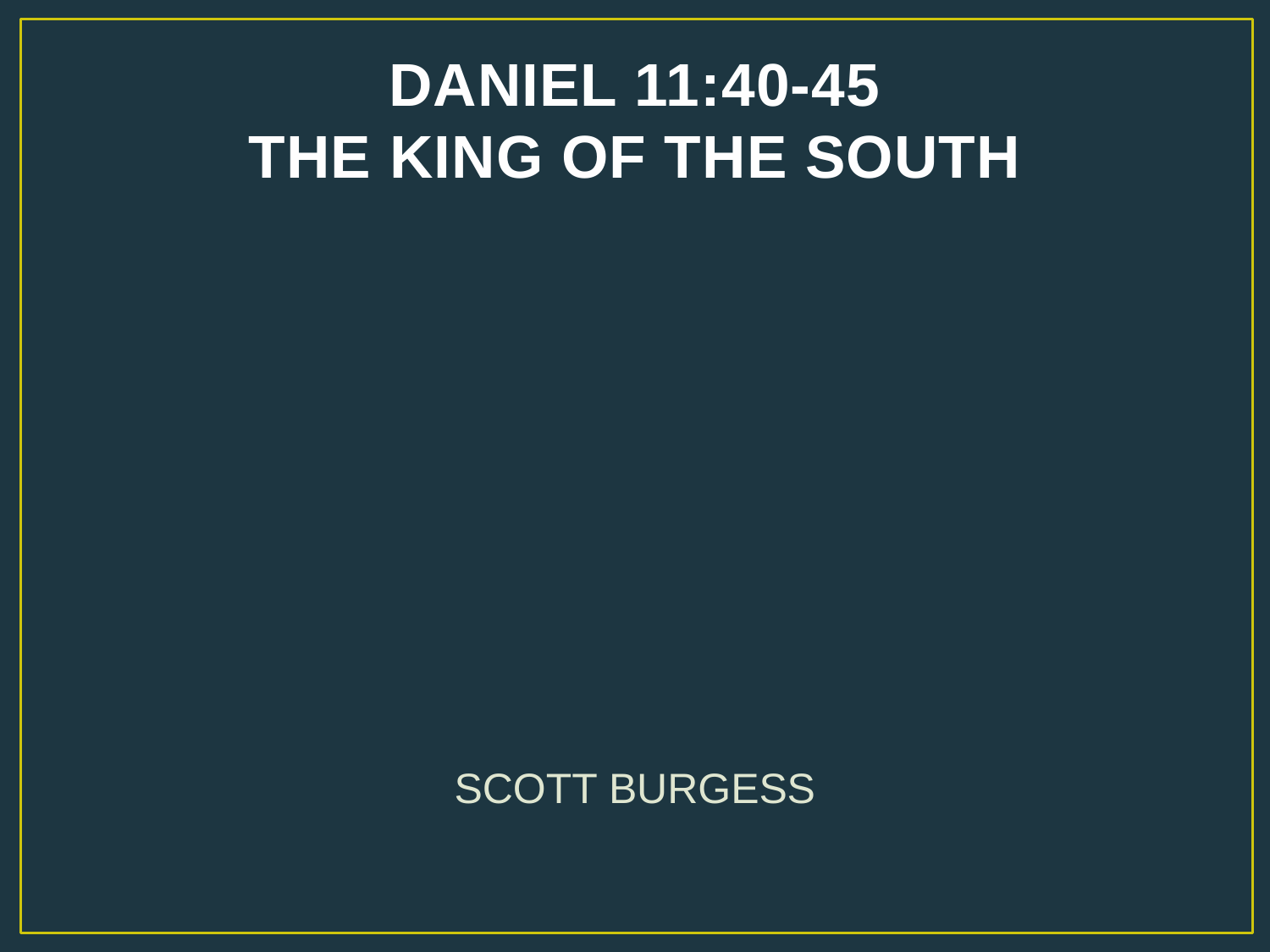

# DANIEL 11:40-45 THE KING OF THE SOUTH

SCOTT BURGESS